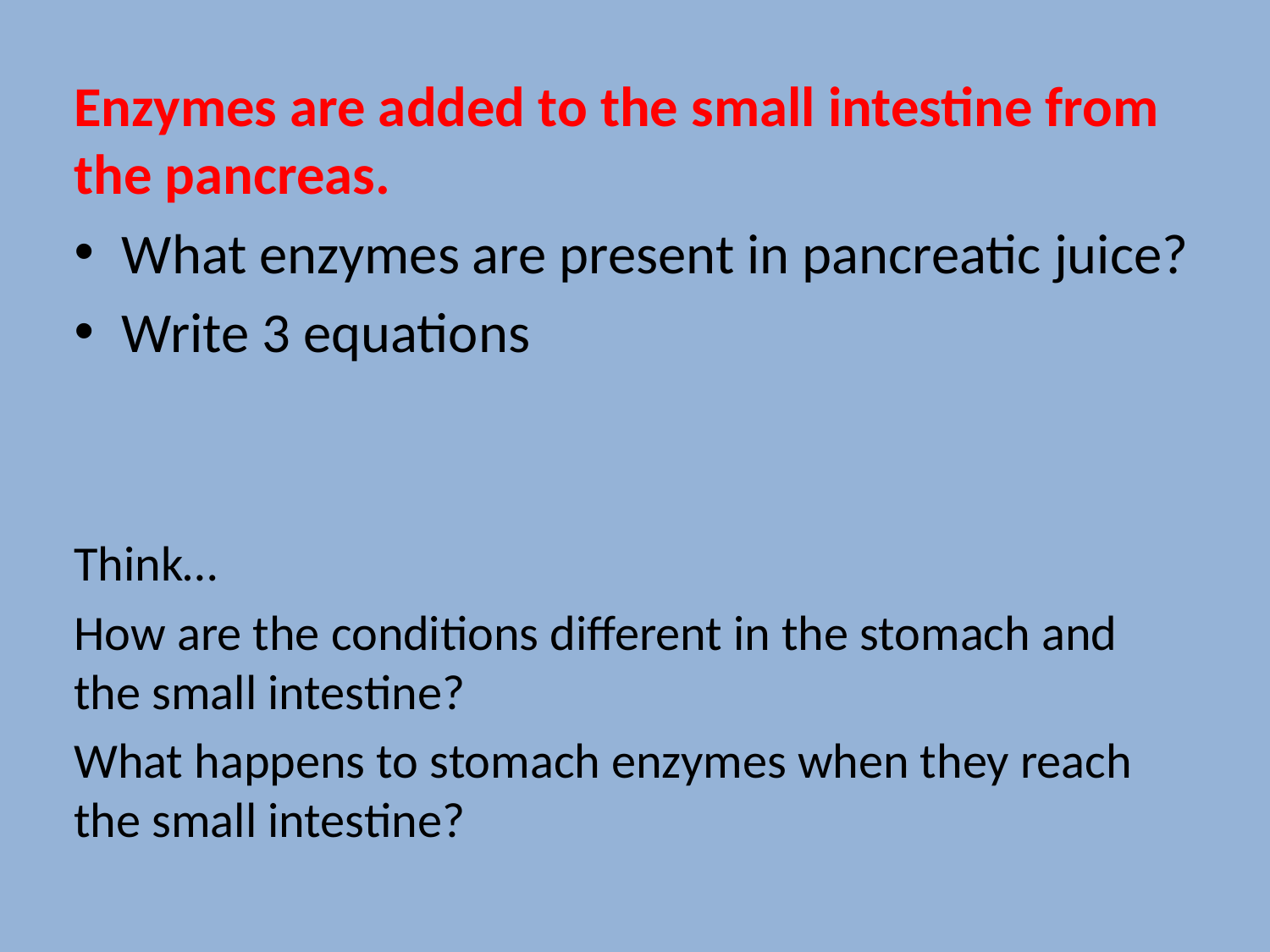

Enzymes are added to the small intestine from the pancreas.
What enzymes are present in pancreatic juice?
Write 3 equations

Think…
How are the conditions different in the stomach and the small intestine?
What happens to stomach enzymes when they reach the small intestine?